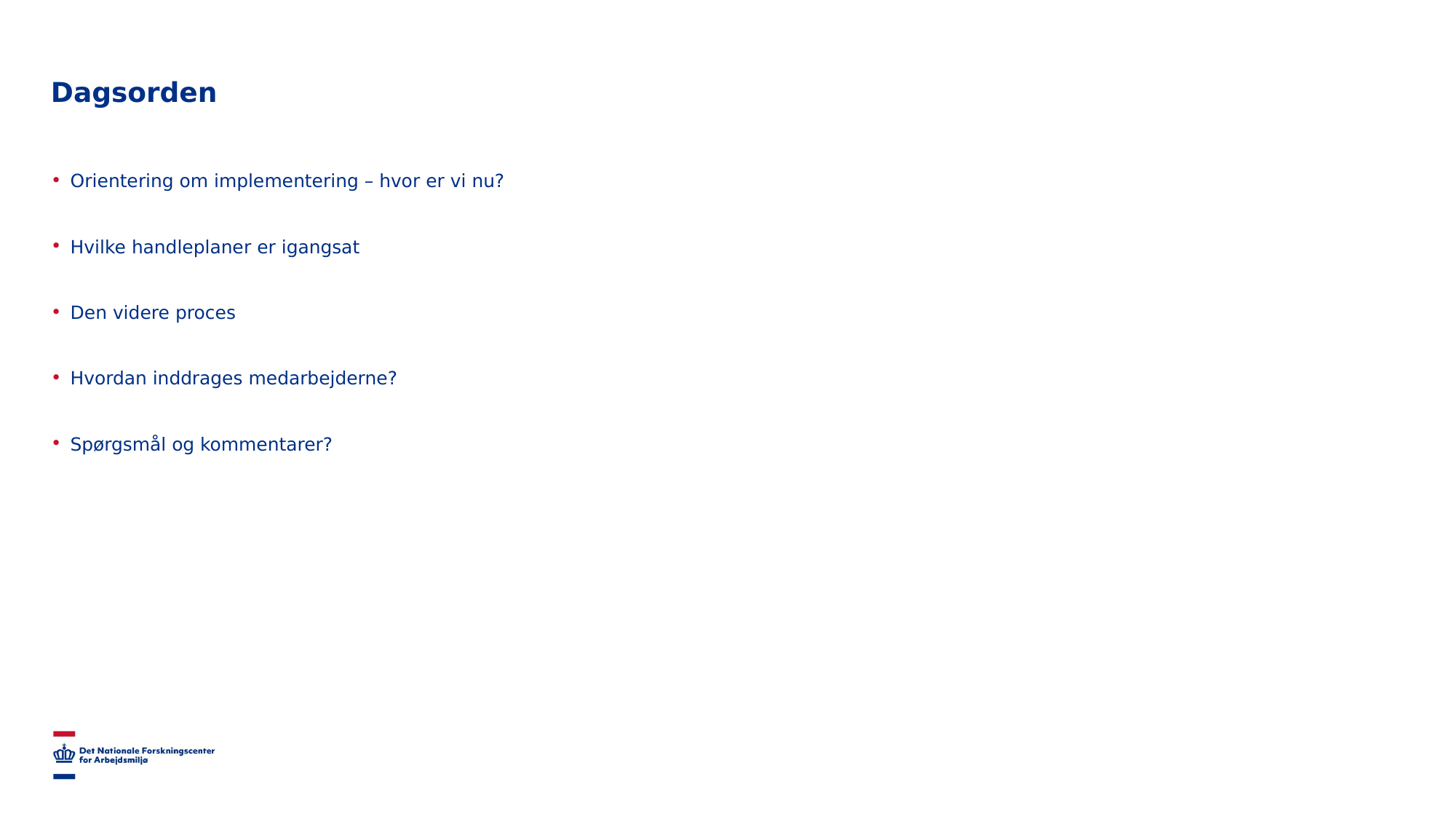

# Dagsorden
Orientering om implementering – hvor er vi nu?

Hvilke handleplaner er igangsat

Den videre proces

Hvordan inddrages medarbejderne?

Spørgsmål og kommentarer?